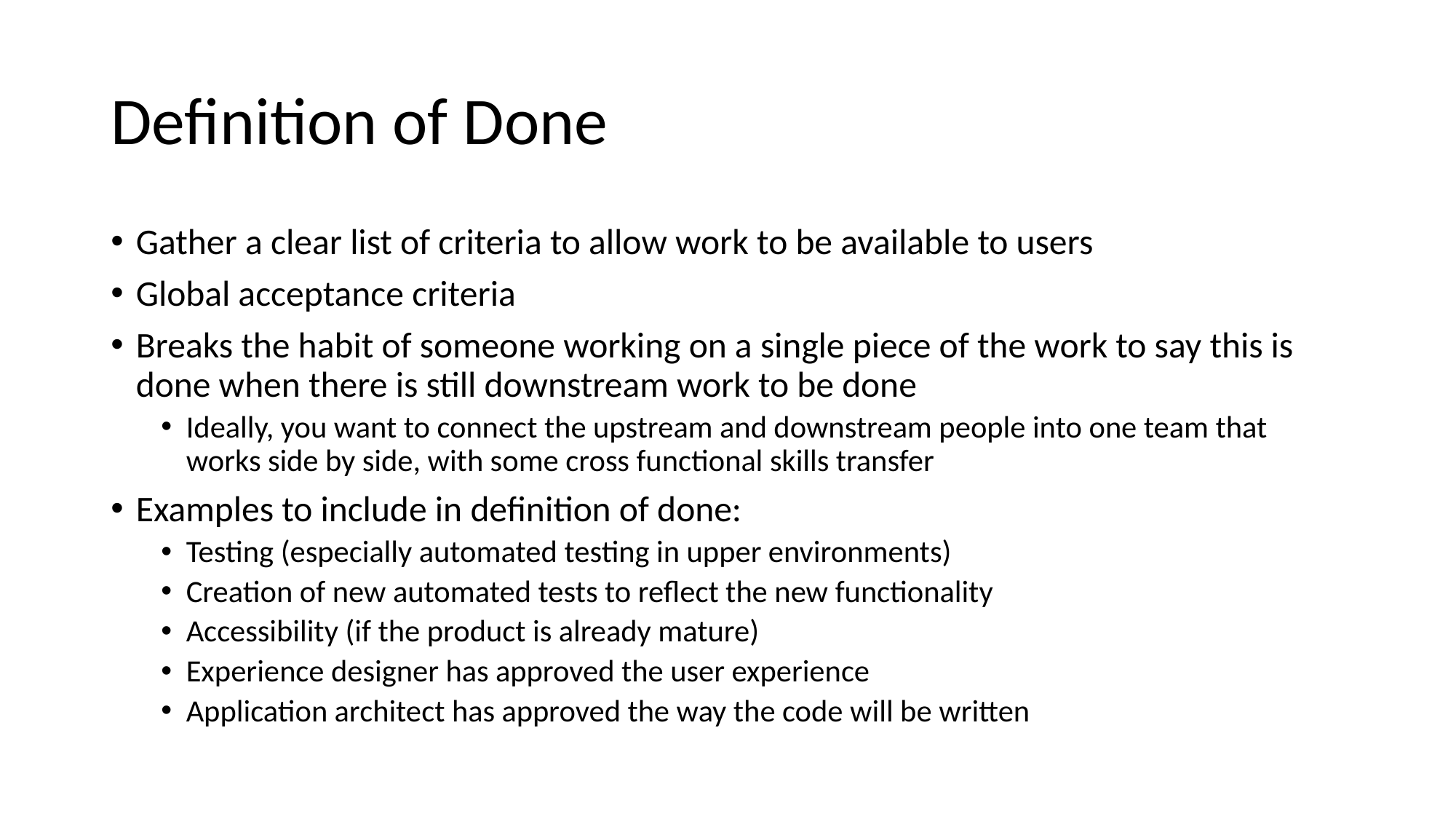

# Definition of Done
Gather a clear list of criteria to allow work to be available to users
Global acceptance criteria
Breaks the habit of someone working on a single piece of the work to say this is done when there is still downstream work to be done
Ideally, you want to connect the upstream and downstream people into one team that works side by side, with some cross functional skills transfer
Examples to include in definition of done:
Testing (especially automated testing in upper environments)
Creation of new automated tests to reflect the new functionality
Accessibility (if the product is already mature)
Experience designer has approved the user experience
Application architect has approved the way the code will be written